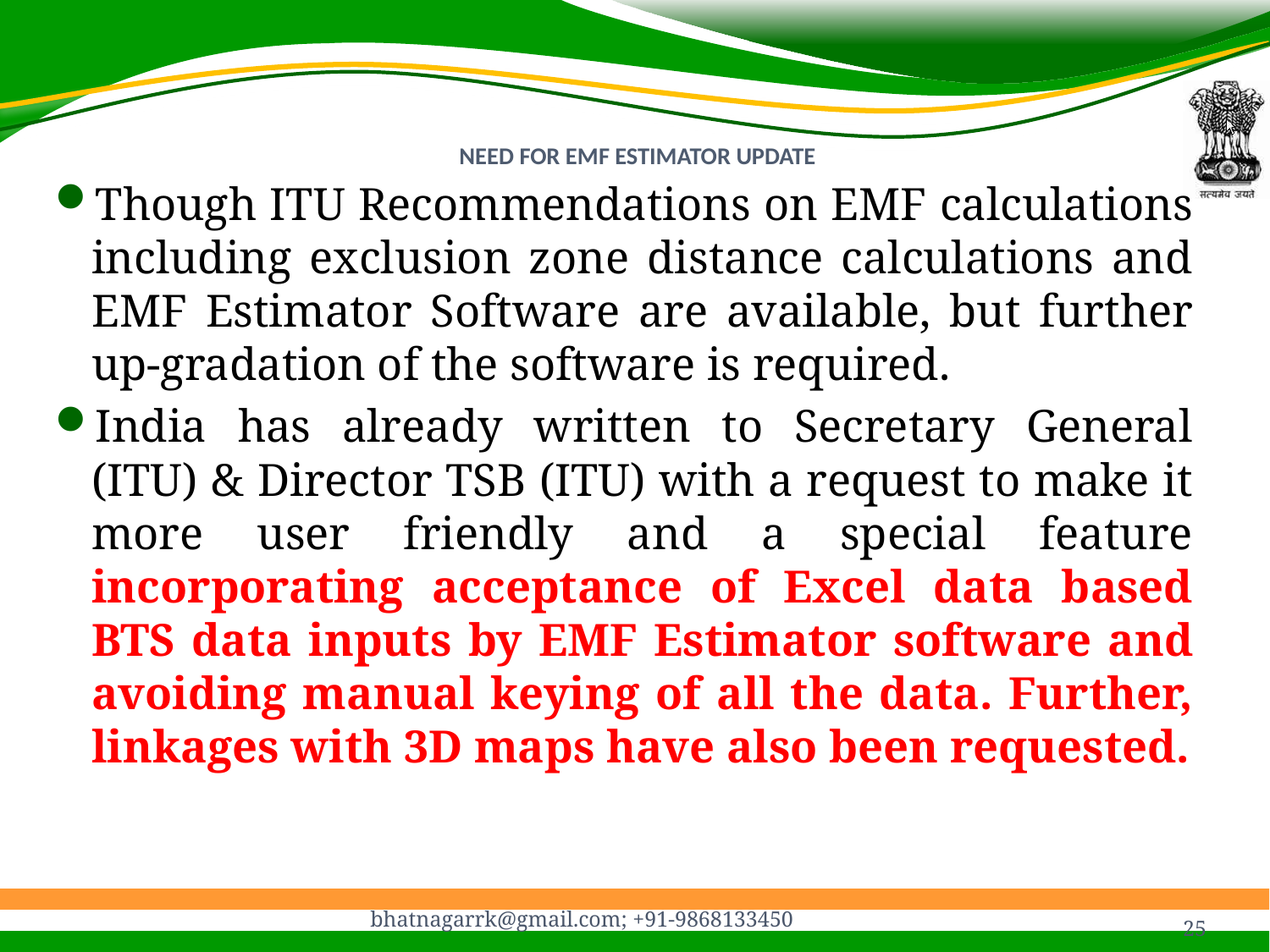

# NEED FOR EMF ESTIMATOR UPDATE
Though ITU Recommendations on EMF calculations including exclusion zone distance calculations and EMF Estimator Software are available, but further up-gradation of the software is required.
India has already written to Secretary General (ITU) & Director TSB (ITU) with a request to make it more user friendly and a special feature incorporating acceptance of Excel data based BTS data inputs by EMF Estimator software and avoiding manual keying of all the data. Further, linkages with 3D maps have also been requested.

25
bhatnagarrk@gmail.com; +91-9868133450